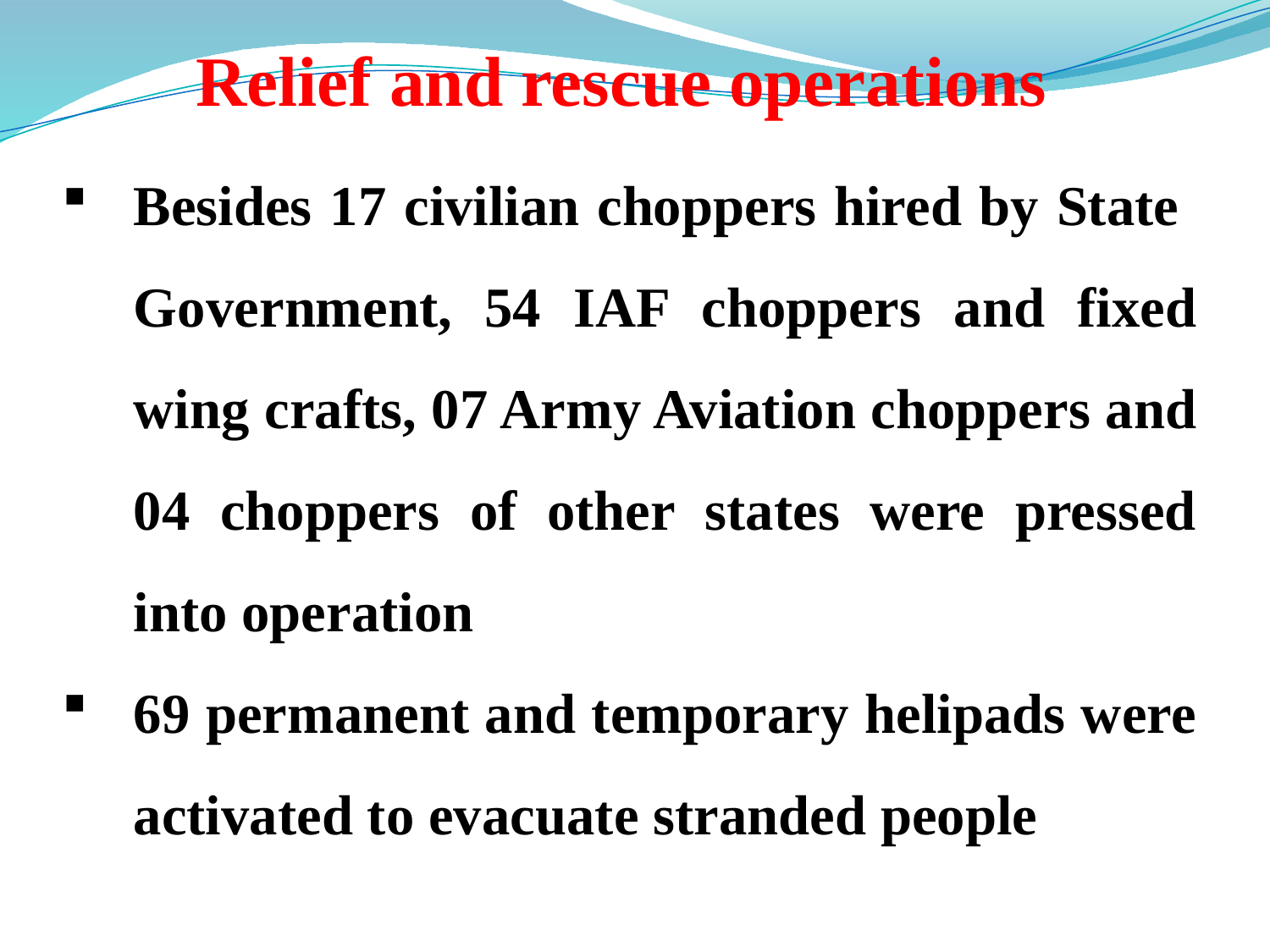

Relief and rescue operations
Besides 17 civilian choppers hired by State  Government, 54 IAF choppers and fixed wing crafts, 07 Army Aviation choppers and 04 choppers of other states were pressed into operation
69 permanent and temporary helipads were activated to evacuate stranded people